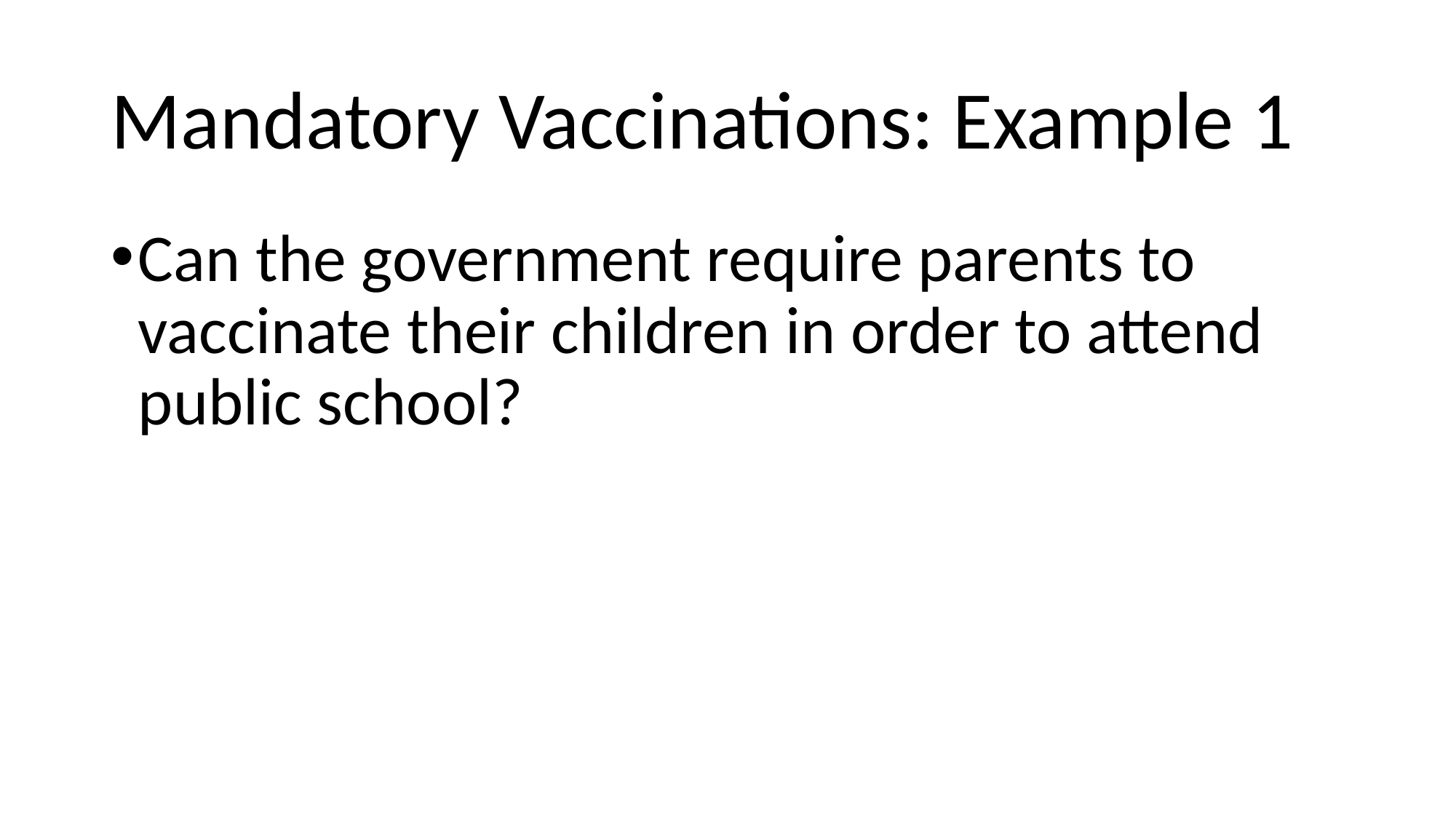

# Mandatory Vaccinations: Example 1
Can the government require parents to vaccinate their children in order to attend public school?